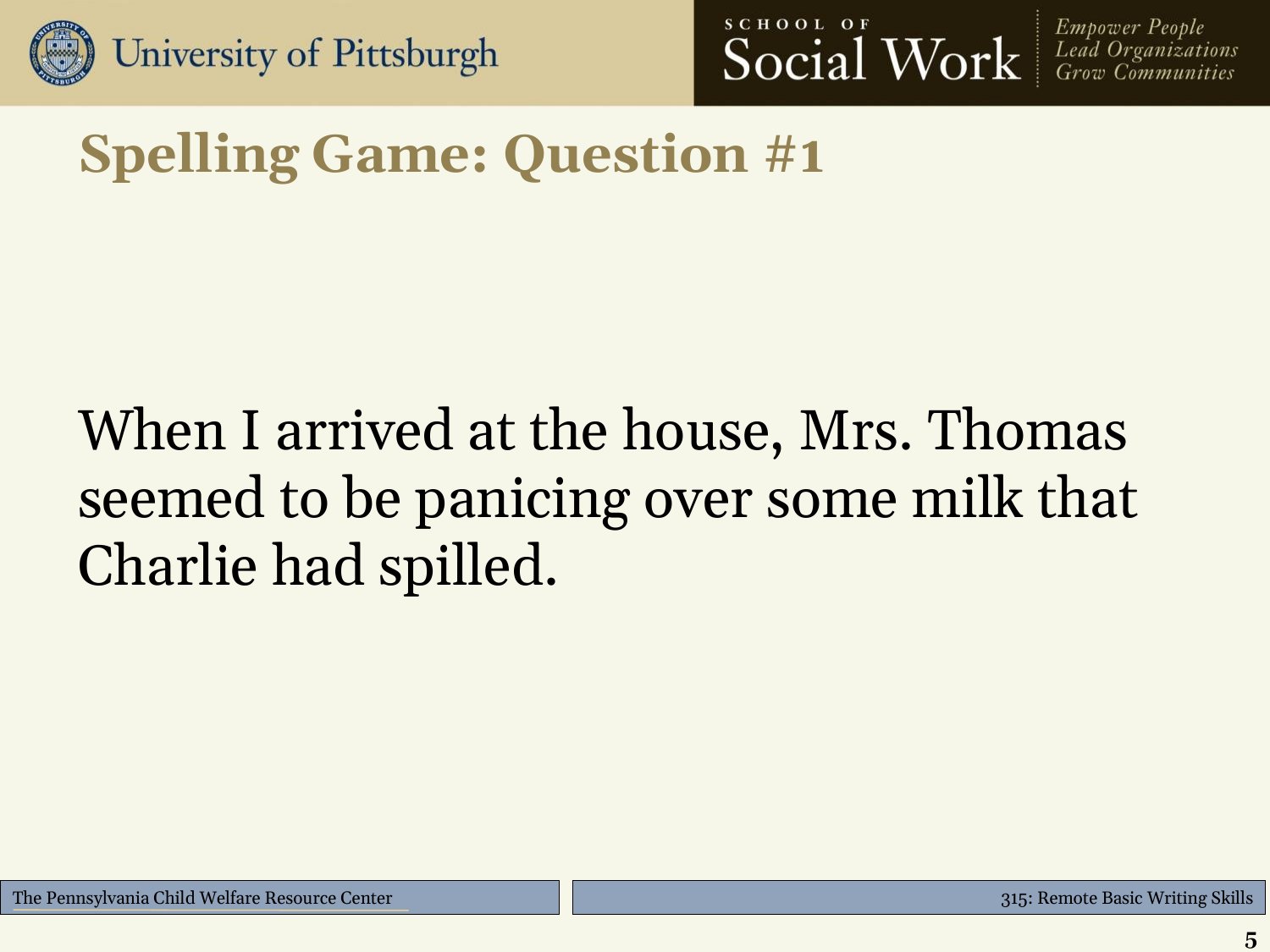

# Spelling Game: Question #1

When I arrived at the house, Mrs. Thomas seemed to be panicing over some milk that Charlie had spilled.
5